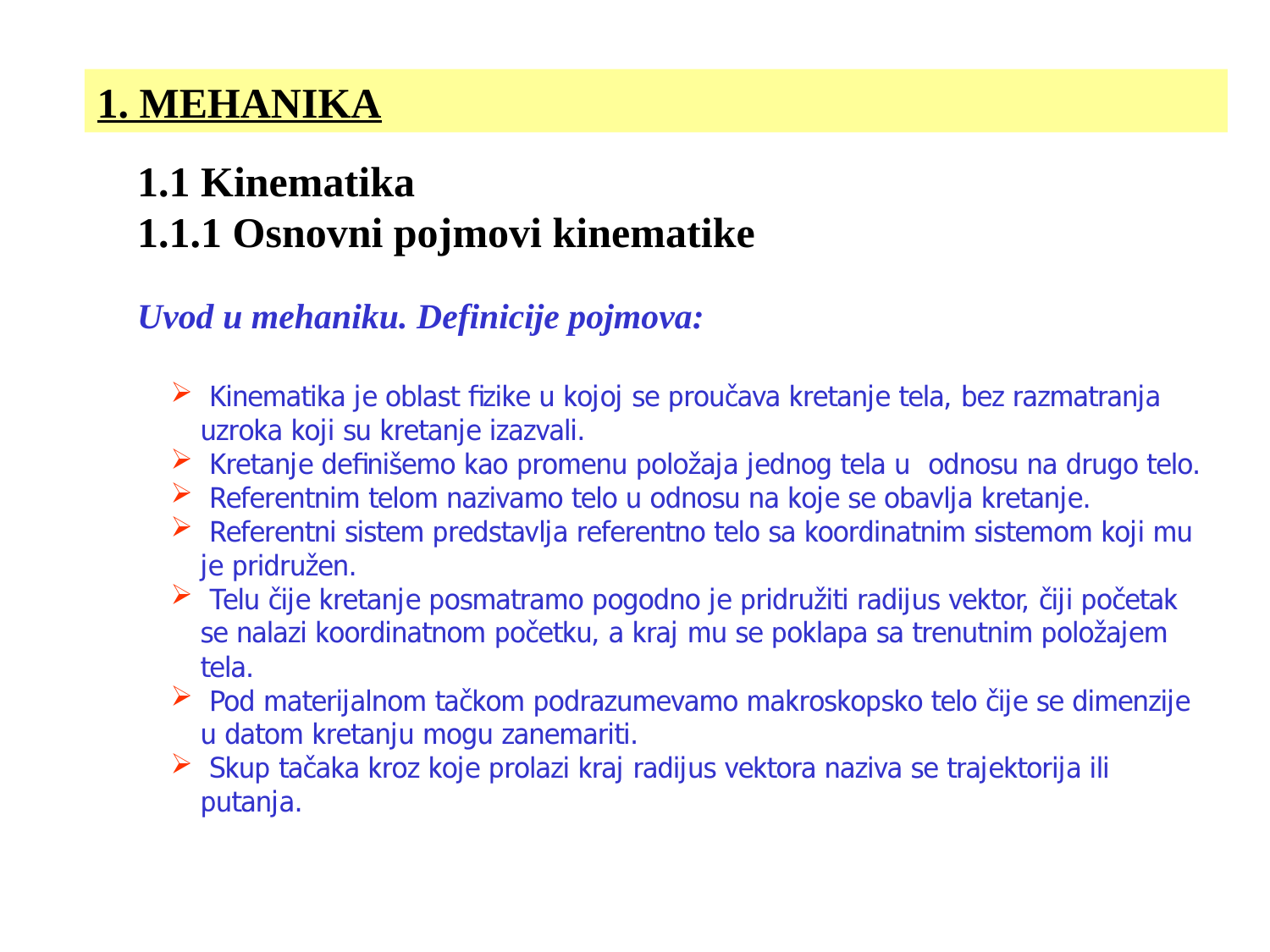

1. MEHANIKA
1.1 Kinematika
1.1.1 Osnovni pojmovi kinematike

Uvod u mehaniku. Definicije pojmova:

 Kinematika je oblast fizike u kojoj se proučava kretanje tela, bez razmatranja uzroka koji su kretanje izazvali.
 Kretanje definišemo kao promenu položaja jednog tela u  odnosu na drugo telo.
 Referentnim telom nazivamo telo u odnosu na koje se obavlja kretanje.
 Referentni sistem predstavlja referentno telo sa koordinatnim sistemom koji mu je pridružen.
 Telu čije kretanje posmatramo pogodno je pridružiti radijus vektor, čiji početak se nalazi koordinatnom početku, a kraj mu se poklapa sa trenutnim položajem tela.
 Pod materijalnom tačkom podrazumevamo makroskopsko telo čije se dimenzije u datom kretanju mogu zanemariti.
 Skup tačaka kroz koje prolazi kraj radijus vektora naziva se trajektorija ili putanja.